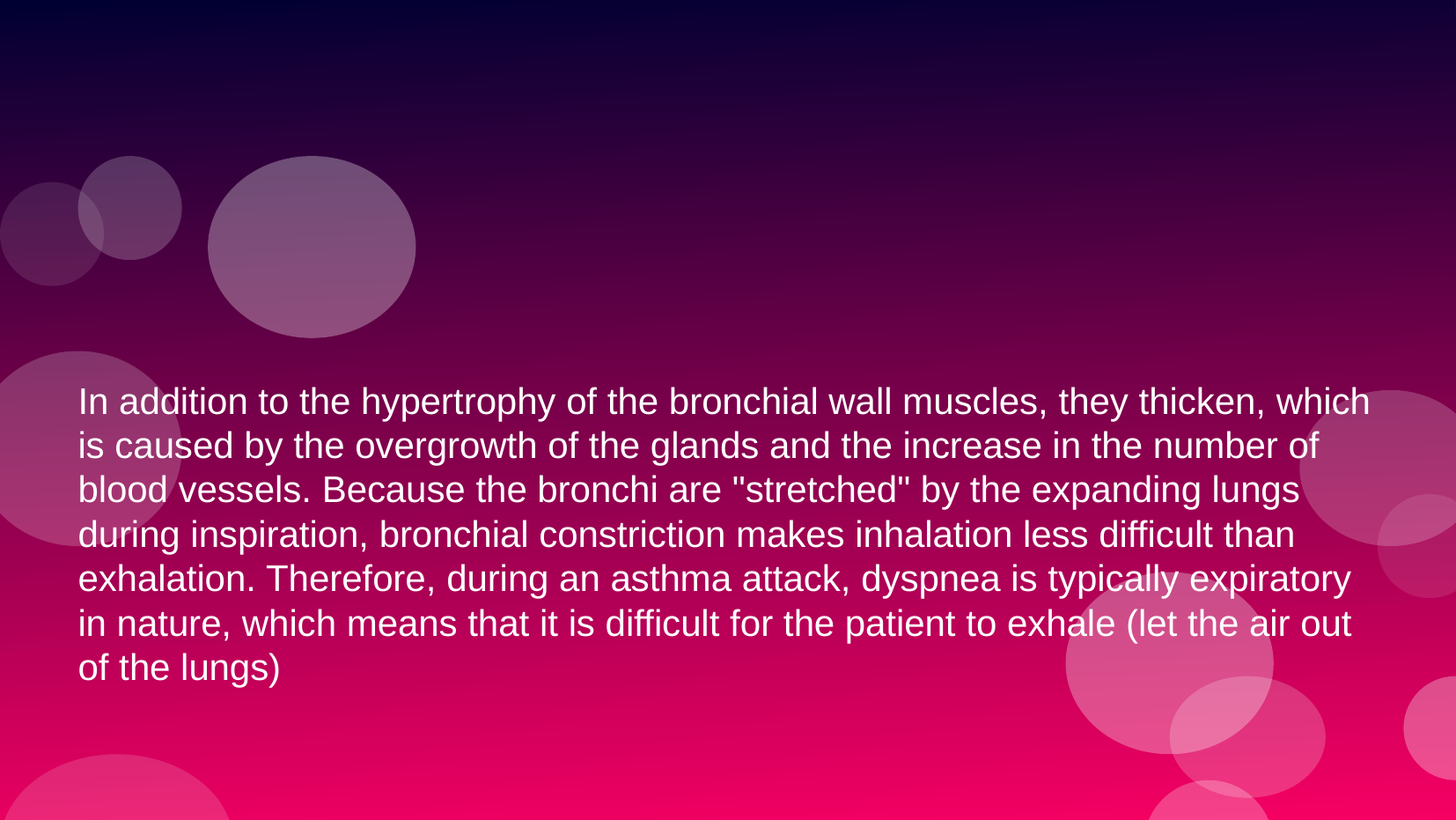

In addition to the hypertrophy of the bronchial wall muscles, they thicken, which is caused by the overgrowth of the glands and the increase in the number of blood vessels. Because the bronchi are "stretched" by the expanding lungs during inspiration, bronchial constriction makes inhalation less difficult than exhalation. Therefore, during an asthma attack, dyspnea is typically expiratory in nature, which means that it is difficult for the patient to exhale (let the air out of the lungs)